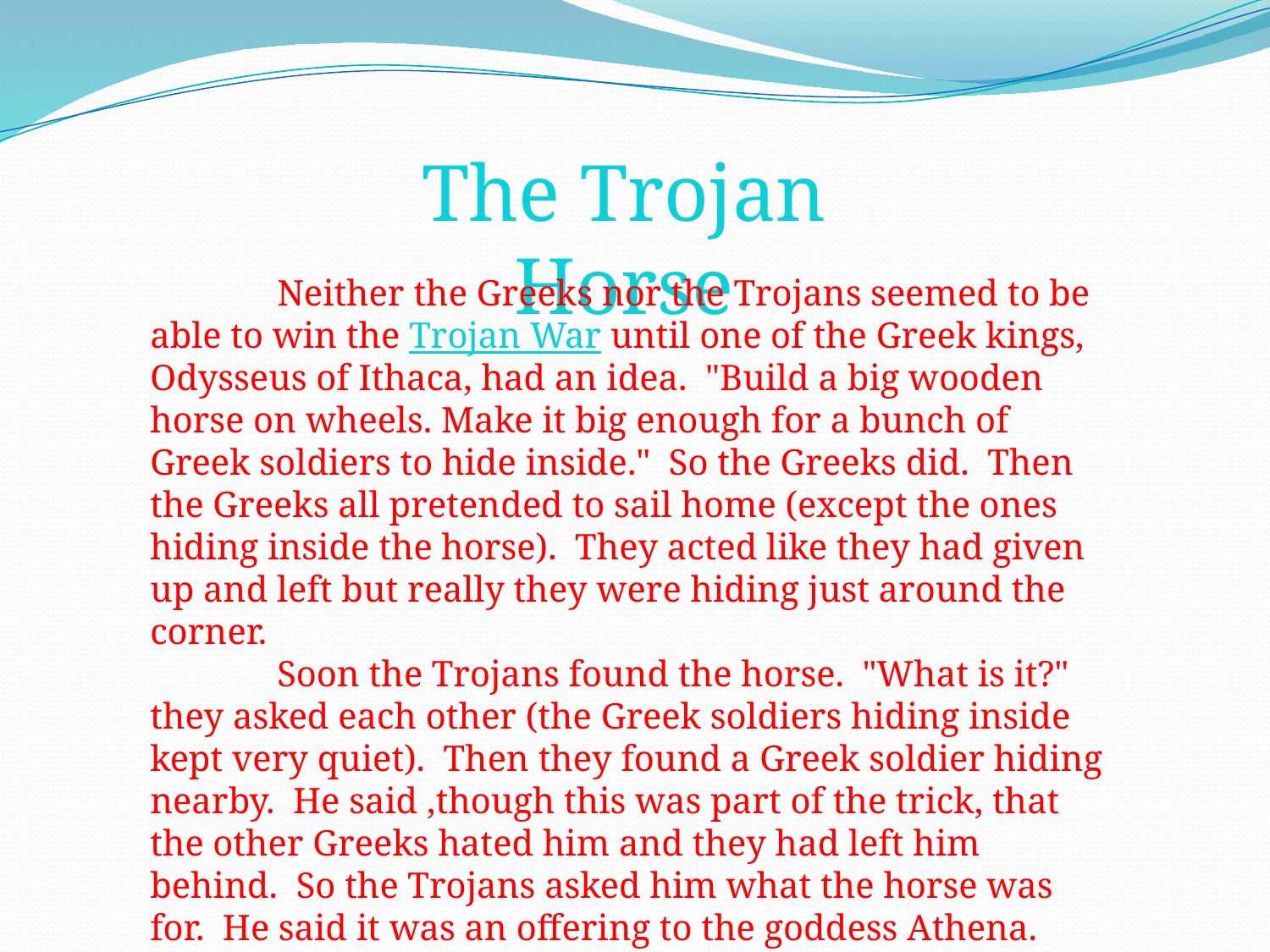

The Trojan Horse
	Neither the Greeks nor the Trojans seemed to be able to win the Trojan War until one of the Greek kings, Odysseus of Ithaca, had an idea.  "Build a big wooden horse on wheels. Make it big enough for a bunch of Greek soldiers to hide inside."  So the Greeks did.  Then the Greeks all pretended to sail home (except the ones hiding inside the horse).  They acted like they had given up and left but really they were hiding just around the corner.
	Soon the Trojans found the horse.  "What is it?" they asked each other (the Greek soldiers hiding inside kept very quiet).  Then they found a Greek soldier hiding nearby.  He said ,though this was part of the trick, that the other Greeks hated him and they had left him behind.  So the Trojans asked him what the horse was for.  He said it was an offering to the goddess Athena.